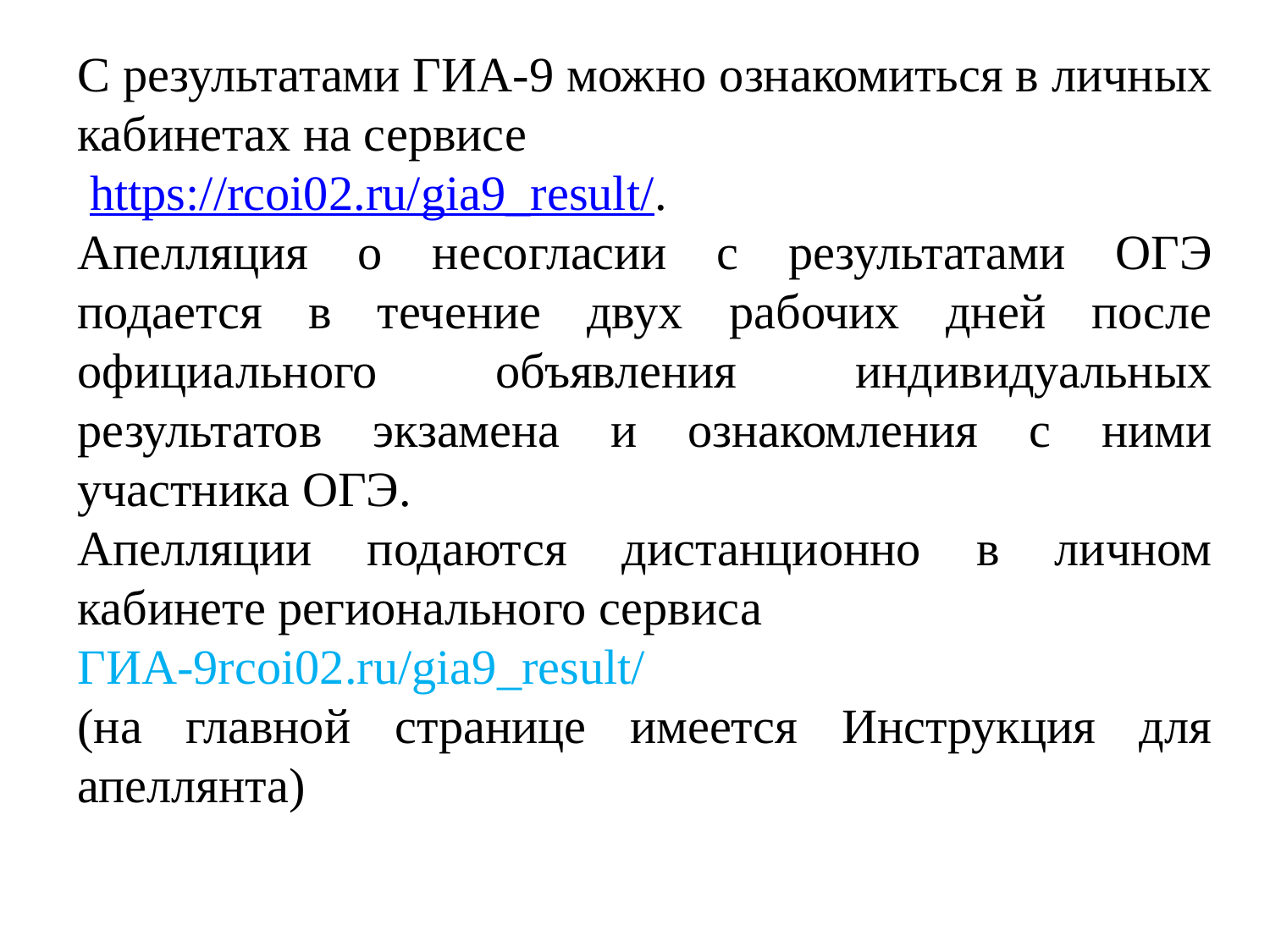

С результатами ГИА-9 можно ознакомиться в личных кабинетах на сервисе
 https://rcoi02.ru/gia9_result/.
Апелляция о несогласии с результатами ОГЭ подается в течение двух рабочих дней после официального объявления индивидуальных результатов экзамена и ознакомления с ними участника ОГЭ.
Апелляции подаются дистанционно в личном кабинете регионального сервиса
ГИА-9rcoi02.ru/gia9_result/
(на главной странице имеется Инструкция для апеллянта)